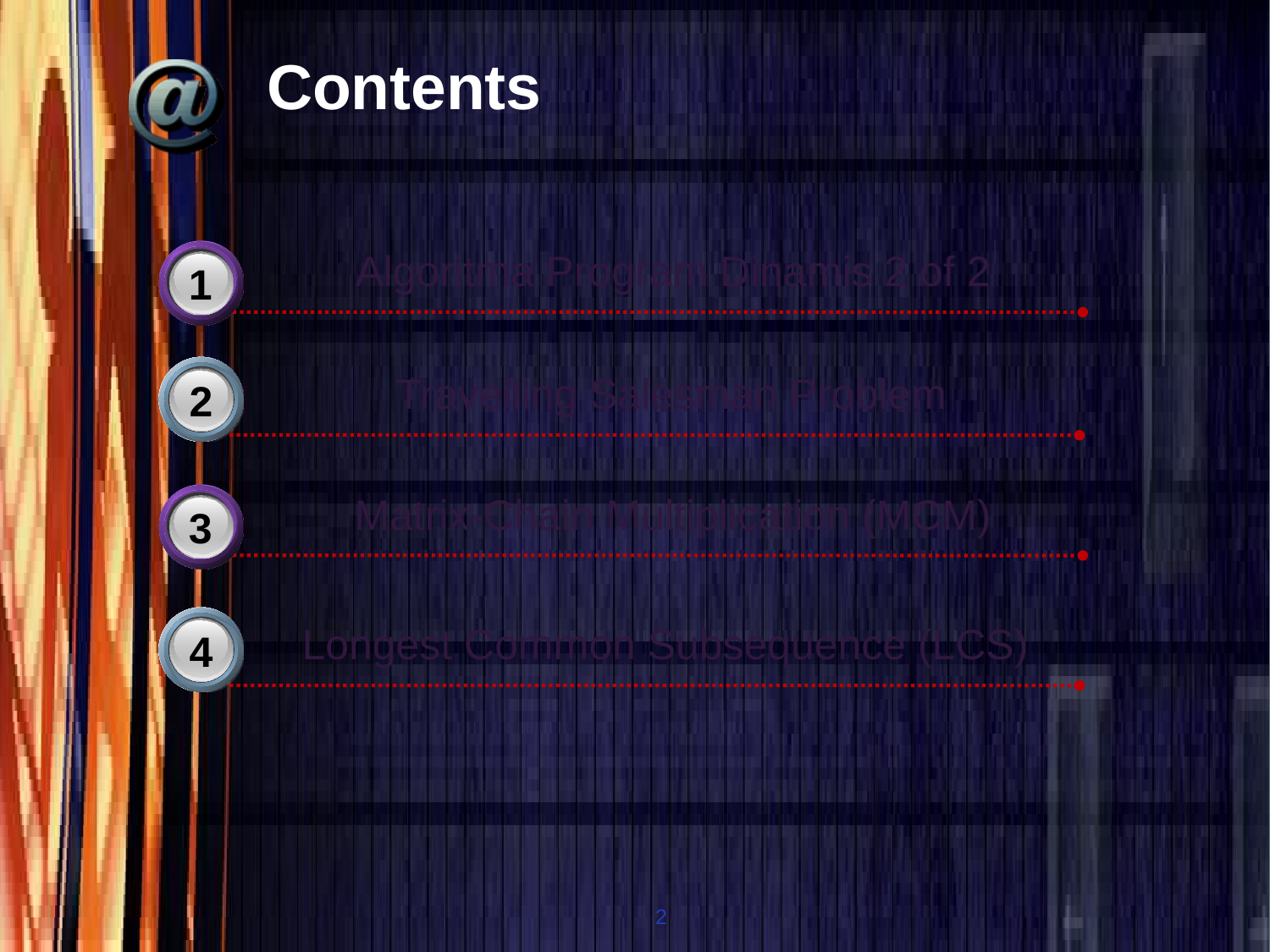

# Contents
Algoritma Program Dinamis 2 of 2

3

1

Travelling Salesman Problem
2

Matrix-Chain Multiplication (MCM)

3

3

Longest Common Subsequence (LCS)
4

2